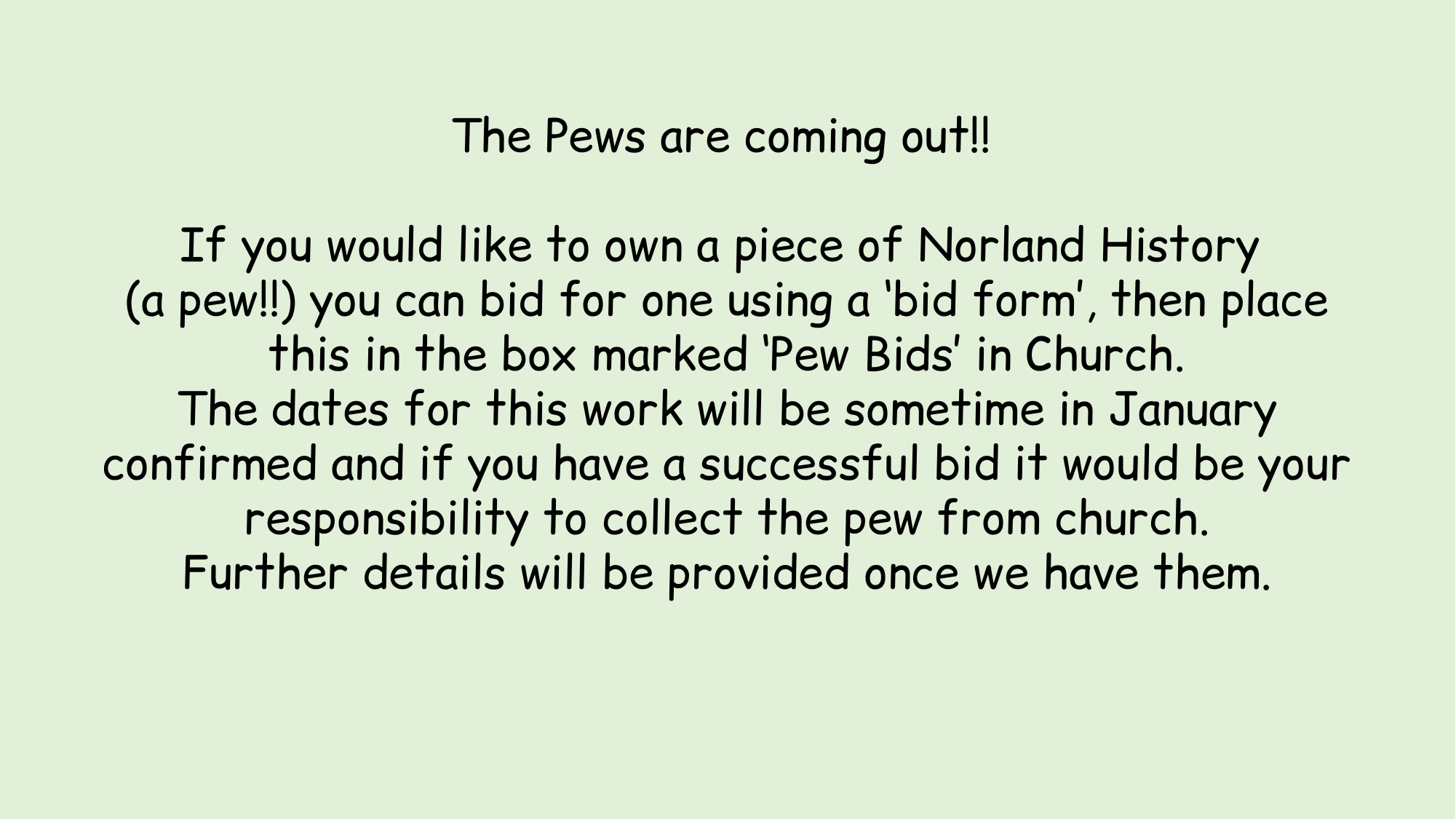

The Pews are coming out!!

If you would like to own a piece of Norland History
(a pew!!) you can bid for one using a ‘bid form’, then place this in the box marked ‘Pew Bids’ in Church.
The dates for this work will be sometime in January confirmed and if you have a successful bid it would be your responsibility to collect the pew from church.
Further details will be provided once we have them.